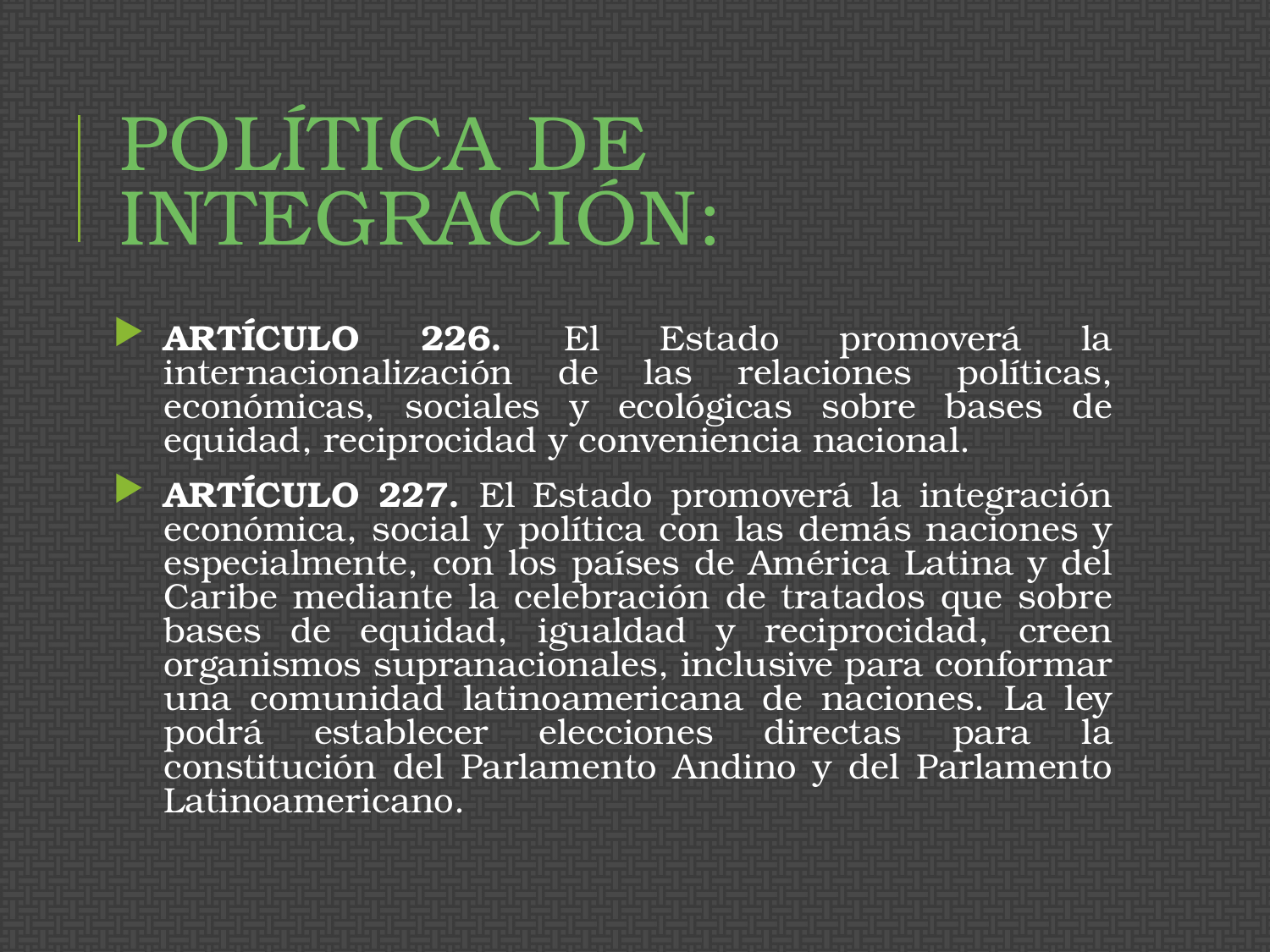

# Política de Integración:
ARTÍCULO 226. El Estado promoverá la internacionalización de las relaciones políticas, económicas, sociales y ecológicas sobre bases de equidad, reciprocidad y conveniencia nacional.
ARTÍCULO 227. El Estado promoverá la integración económica, social y política con las demás naciones y especialmente, con los países de América Latina y del Caribe mediante la celebración de tratados que sobre bases de equidad, igualdad y reciprocidad, creen organismos supranacionales, inclusive para conformar una comunidad latinoamericana de naciones. La ley podrá establecer elecciones directas para la constitución del Parlamento Andino y del Parlamento Latinoamericano.